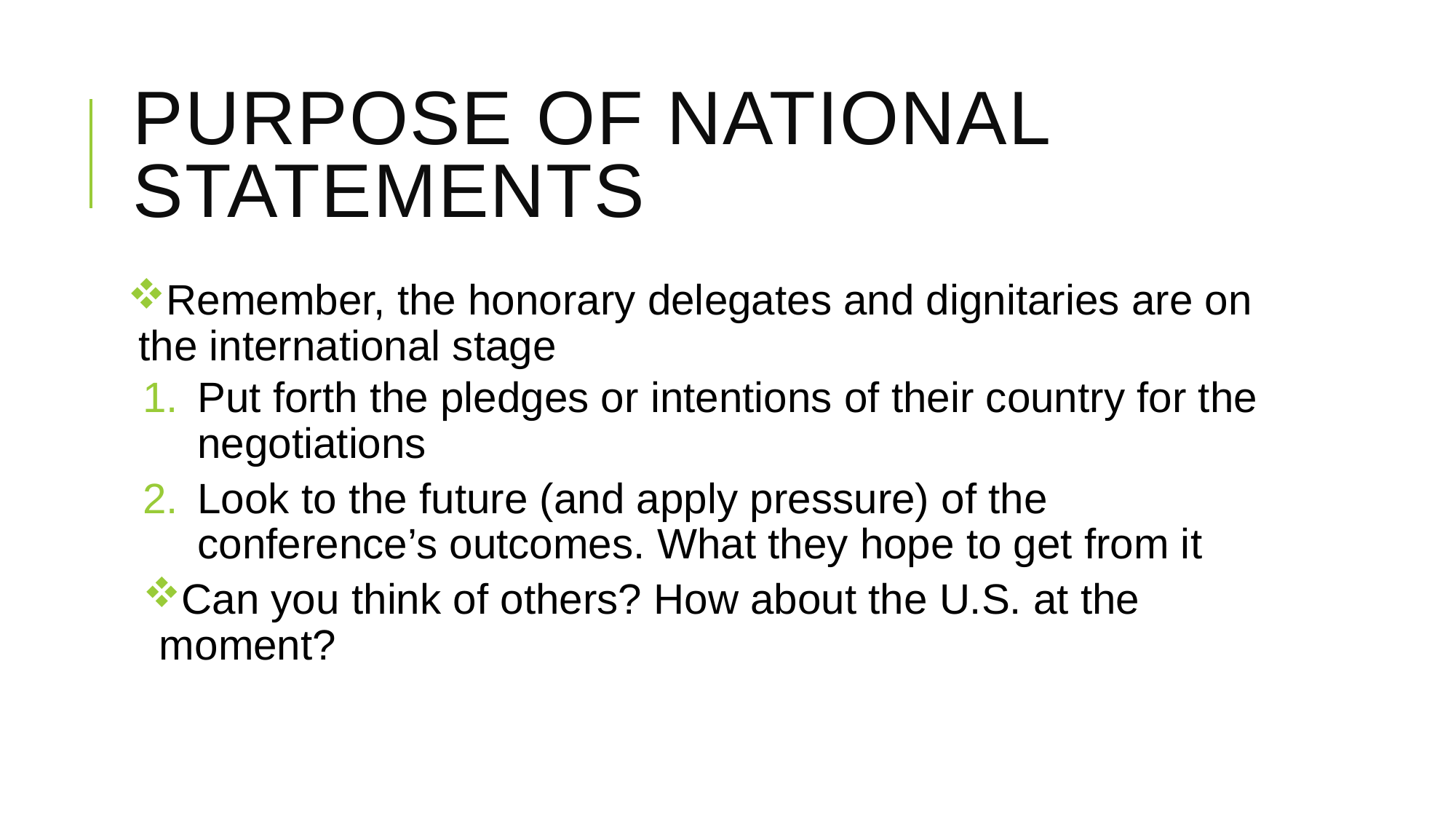

# Purpose of National Statements
Remember, the honorary delegates and dignitaries are on the international stage
Put forth the pledges or intentions of their country for the negotiations
Look to the future (and apply pressure) of the conference’s outcomes. What they hope to get from it
Can you think of others? How about the U.S. at the moment?